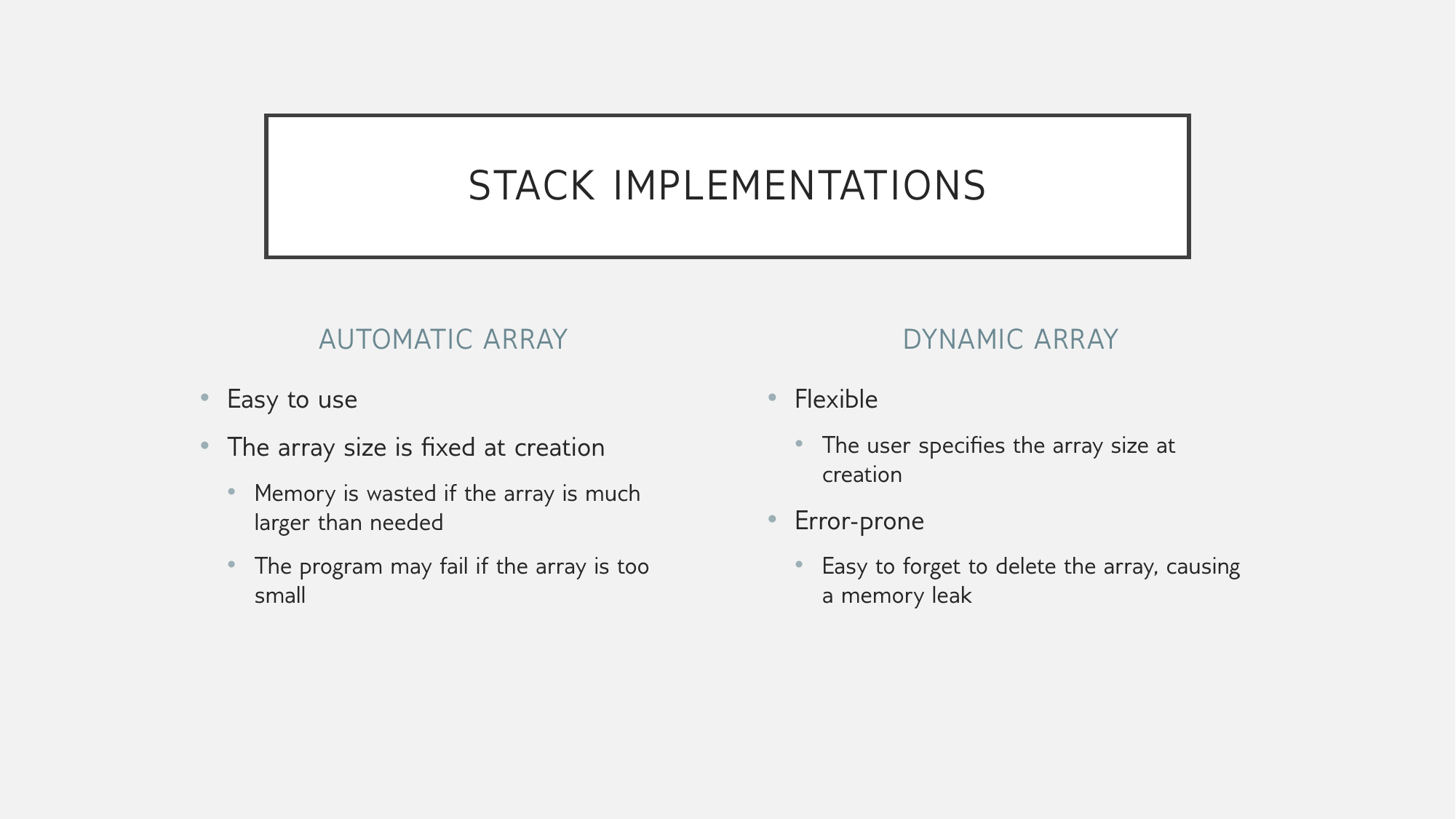

# Stack implementations
Automatic Array
Dynamic Array
Easy to use
The array size is fixed at creation
Memory is wasted if the array is much larger than needed
The program may fail if the array is too small
Flexible
The user specifies the array size at creation
Error-prone
Easy to forget to delete the array, causing a memory leak